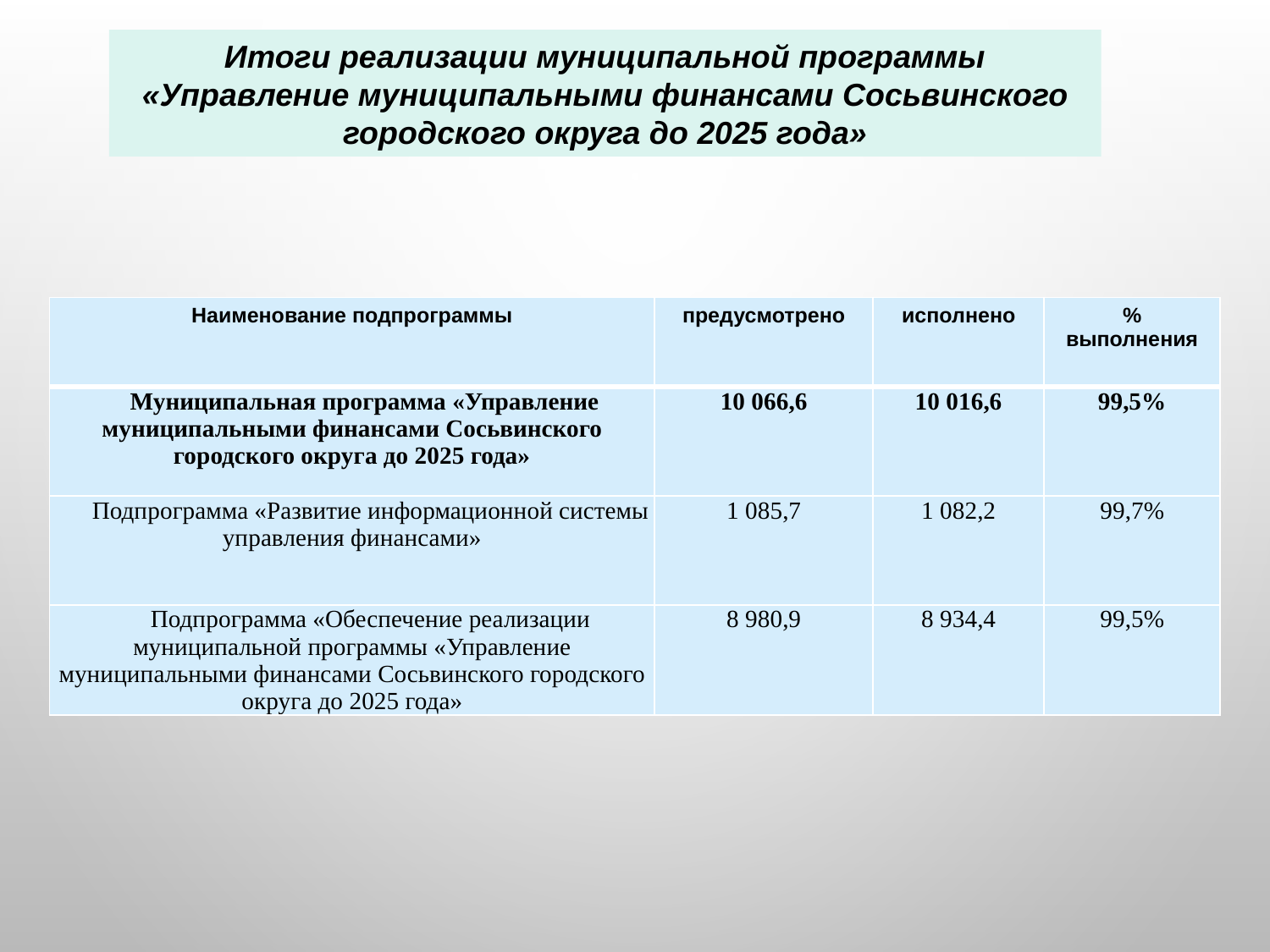

Итоги реализации муниципальной программы  «Управление муниципальными финансами Сосьвинского городского округа до 2025 года»
| Наименование подпрограммы | предусмотрено | исполнено | % выполнения |
| --- | --- | --- | --- |
| Муниципальная программа «Управление муниципальными финансами Сосьвинского городского округа до 2025 года» | 10 066,6 | 10 016,6 | 99,5% |
| Подпрограмма «Развитие информационной системы управления финансами» | 1 085,7 | 1 082,2 | 99,7% |
| Подпрограмма «Обеспечение реализации муниципальной программы «Управление муниципальными финансами Сосьвинского городского округа до 2025 года» | 8 980,9 | 8 934,4 | 99,5% |